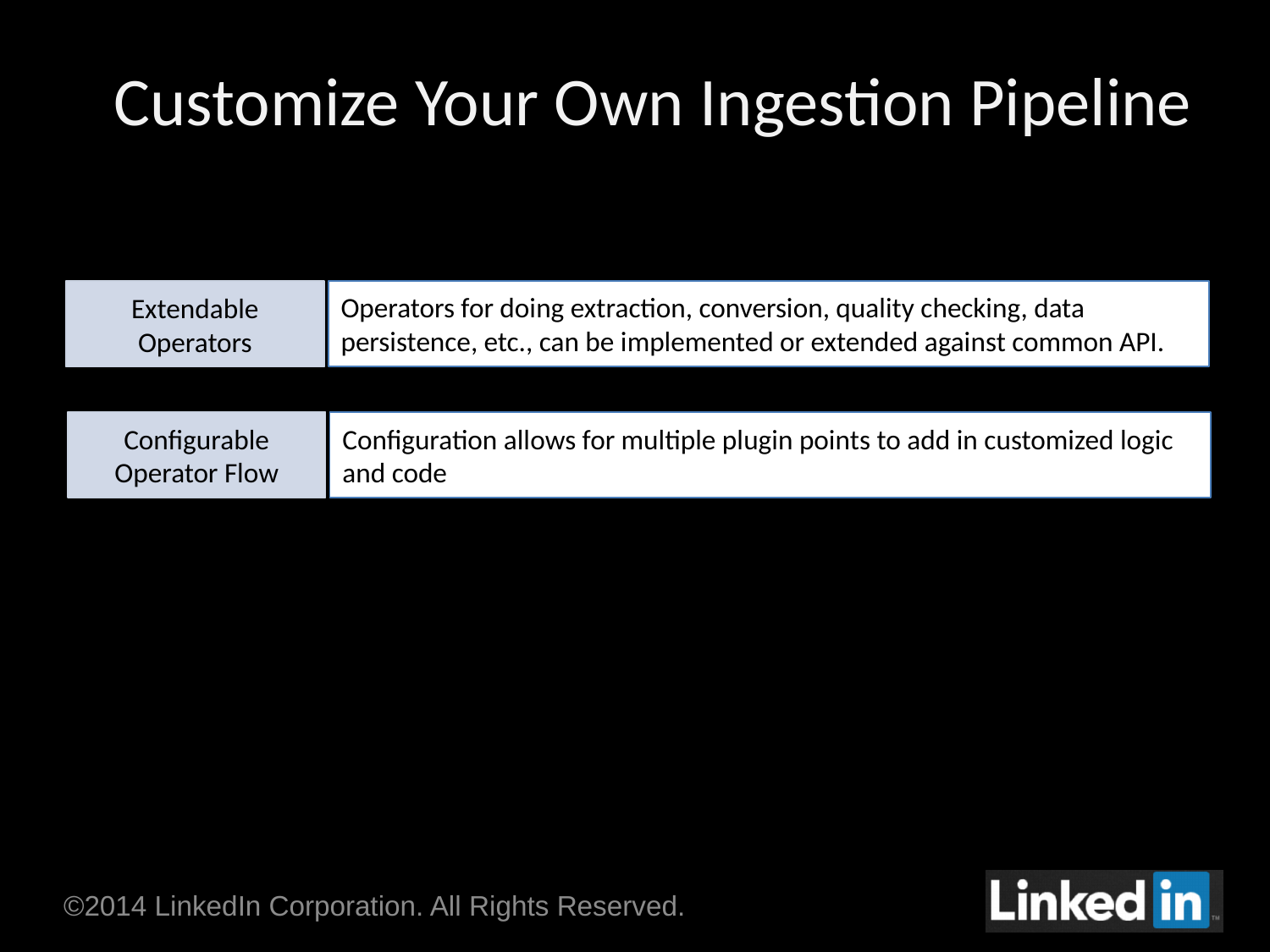

# Customize Your Own Ingestion Pipeline
Operators for doing extraction, conversion, quality checking, data persistence, etc., can be implemented or extended against common API.
Extendable Operators

Configurable Operator Flow

Configuration allows for multiple plugin points to add in customized logic and code